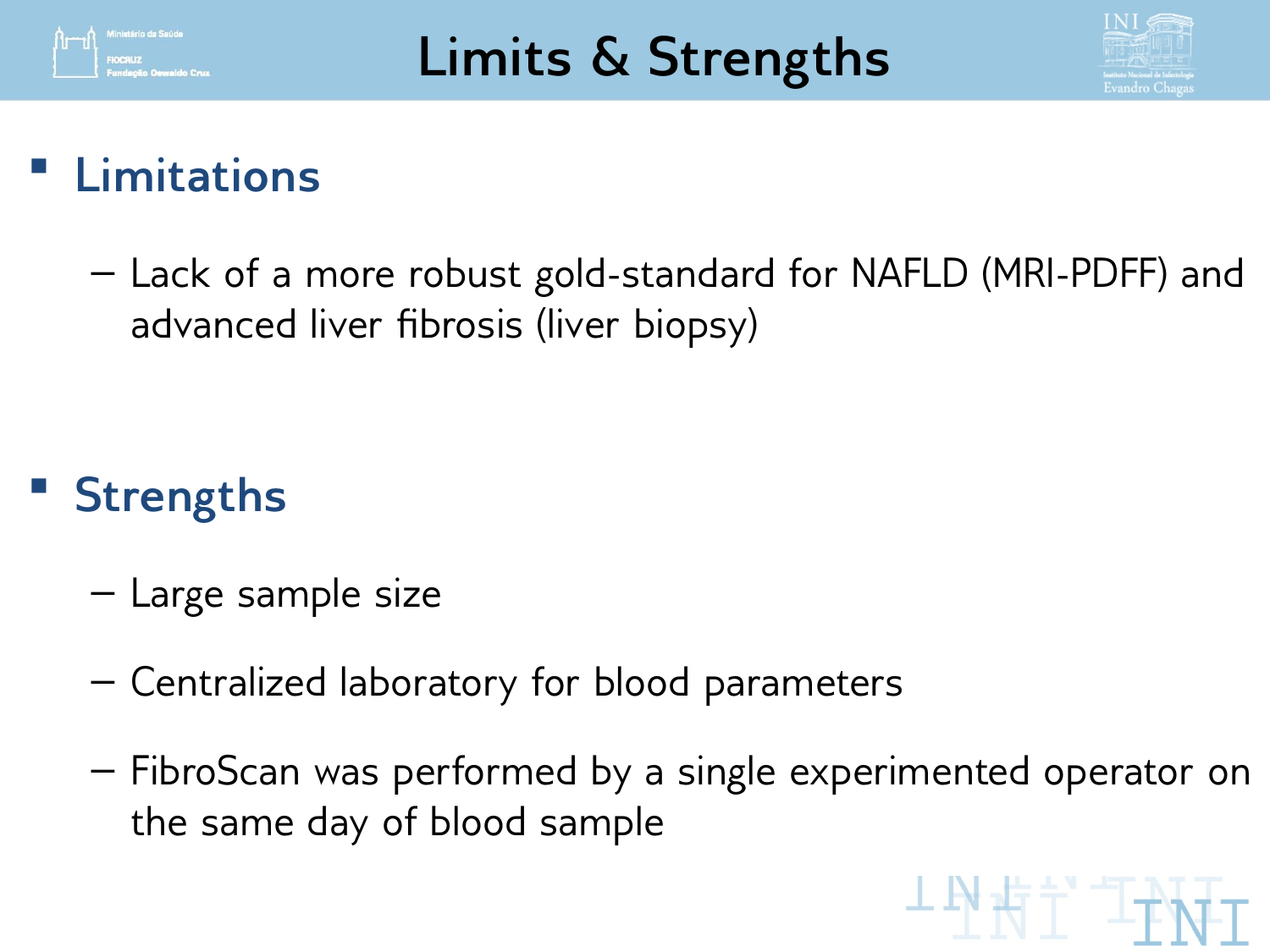

# Limits & Strengths
Limitations

Lack of a more robust gold-standard for NAFLD (MRI-PDFF) and advanced liver fibrosis (liver biopsy)
Strengths

Large sample size

Centralized laboratory for blood parameters

FibroScan was performed by a single experimented operator on the same day of blood sample